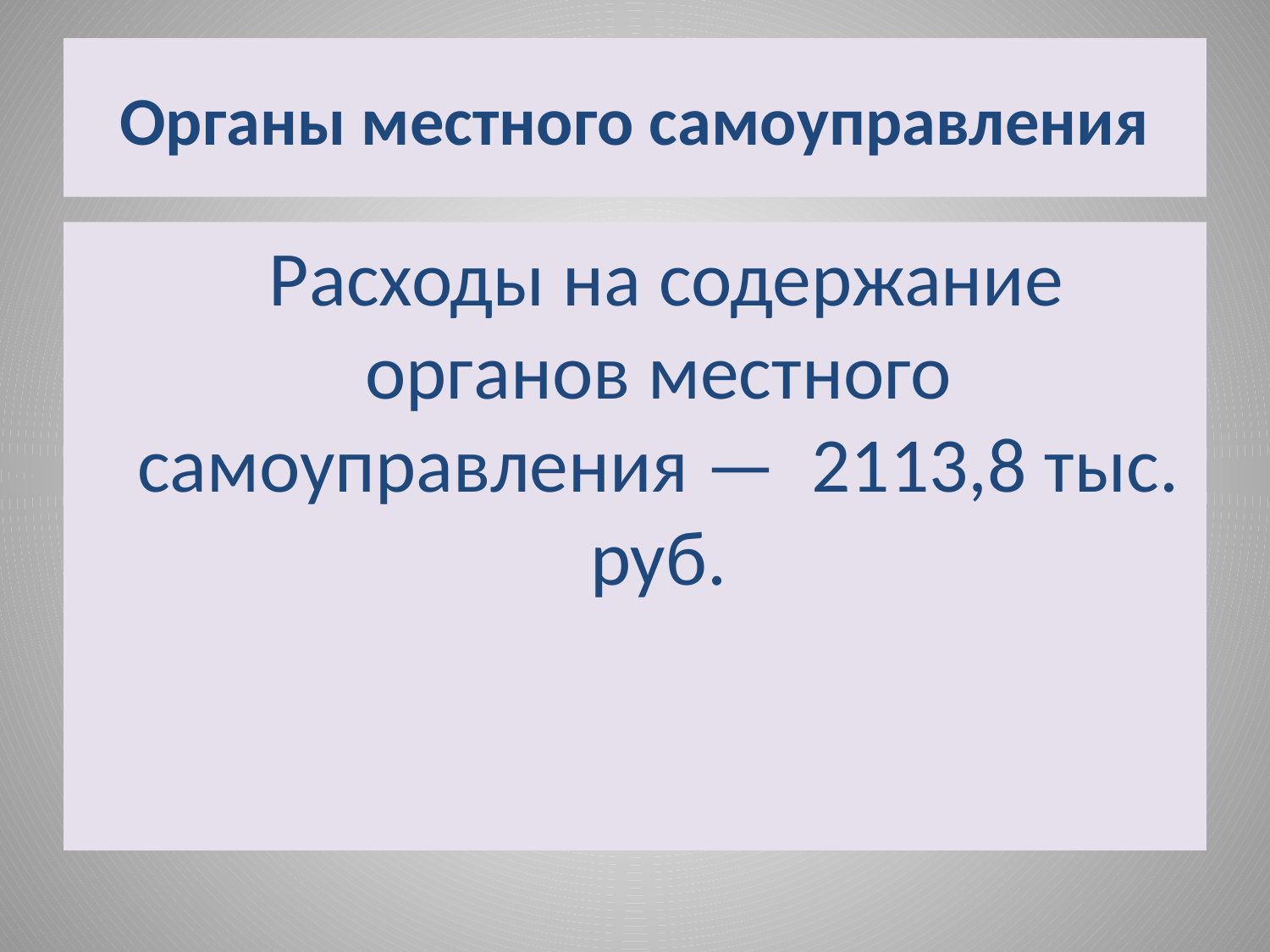

# Органы местного самоуправления
     Расходы на содержание органов местного самоуправления —  2113,8 тыс. руб.